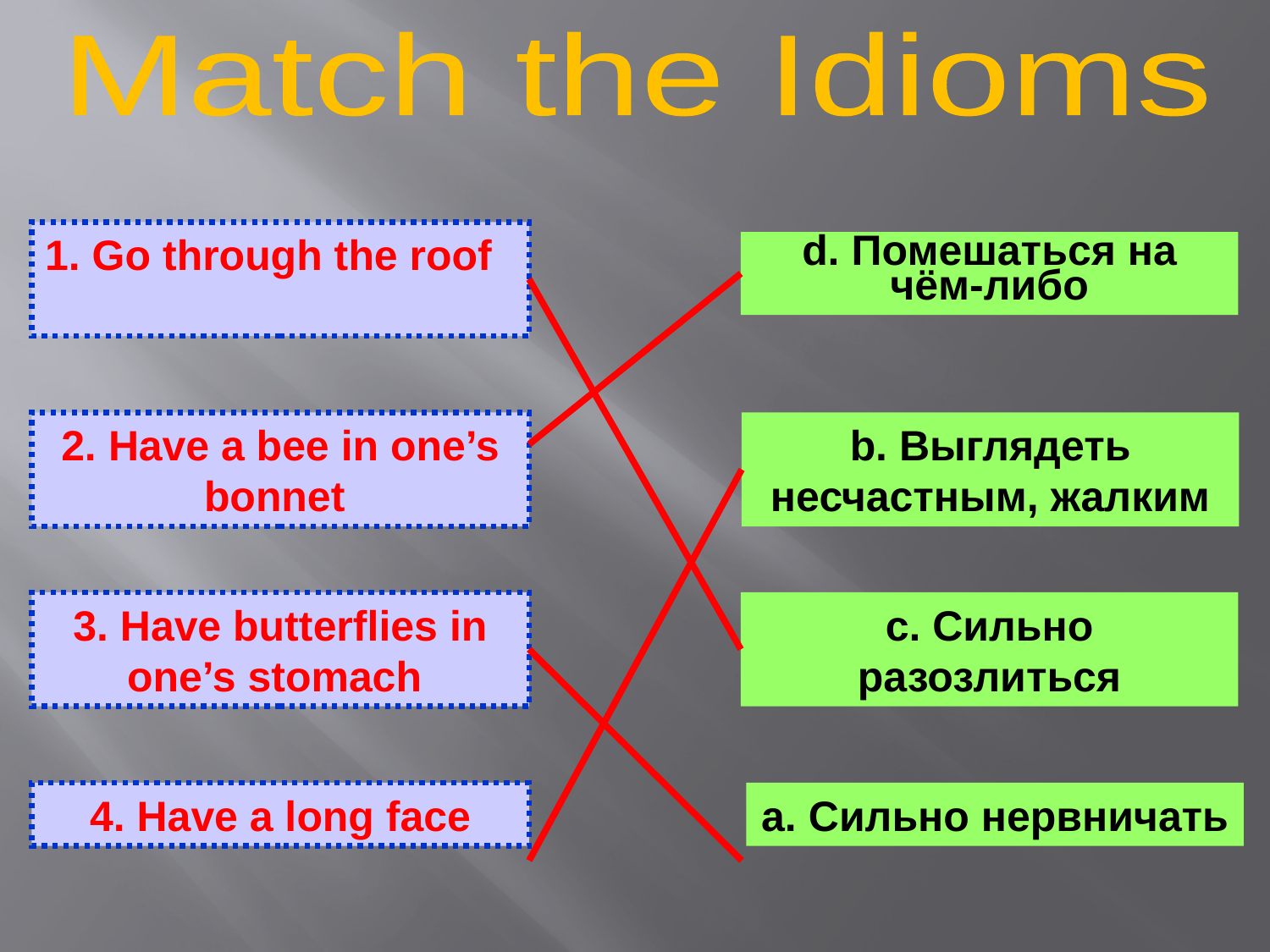

Match the Idioms
1. Go through the roof
d. Помешаться на чём-либо
b. Выглядеть несчастным, жалким
2. Have a bee in one’s bonnet
3. Have butterflies in one’s stomach
c. Сильно разозлиться
a. Сильно нервничать
4. Have a long face